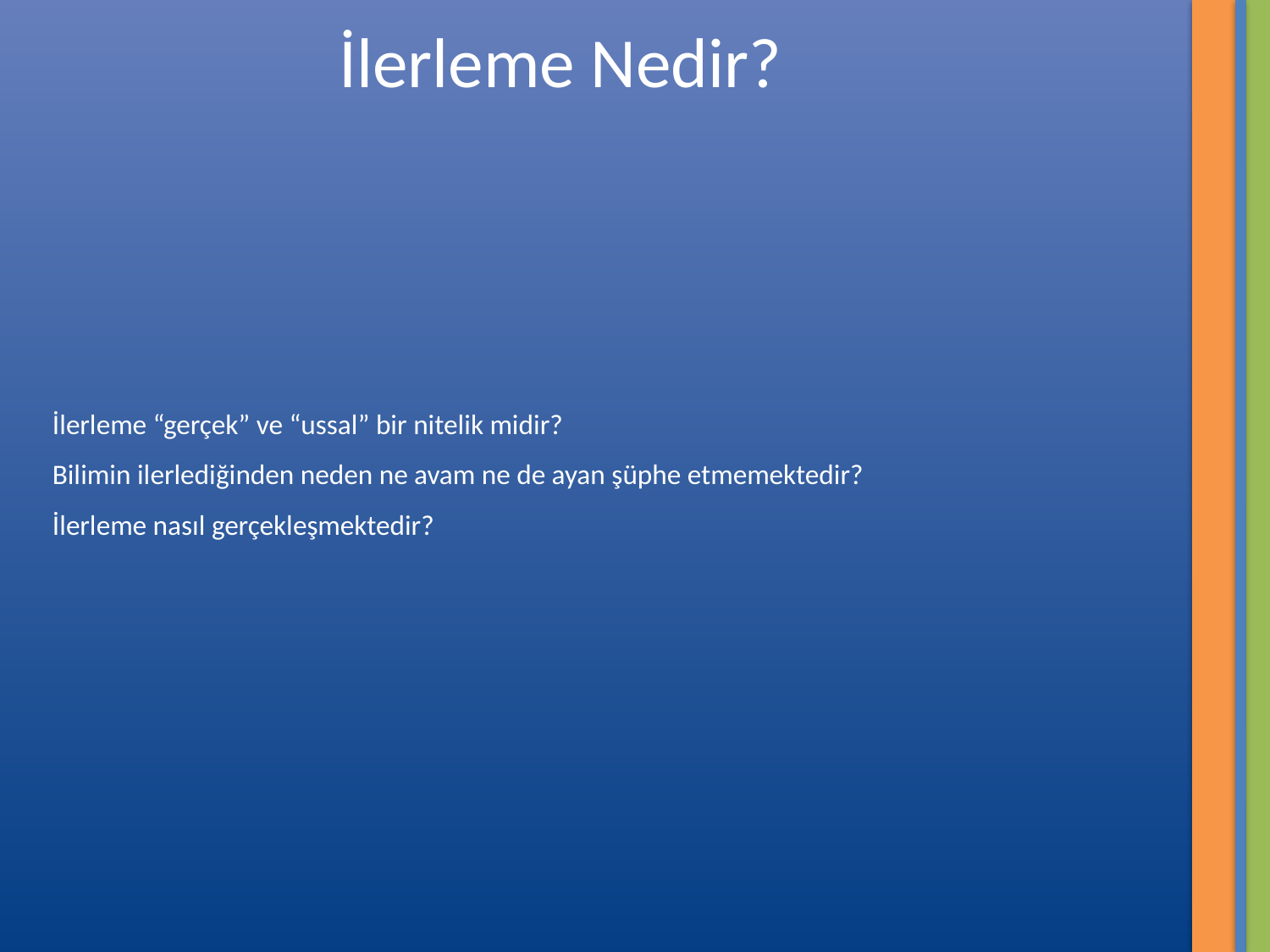

İlerleme Nedir?
İlerleme “gerçek” ve “ussal” bir nitelik midir?
Bilimin ilerlediğinden neden ne avam ne de ayan şüphe etmemektedir?
İlerleme nasıl gerçekleşmektedir?